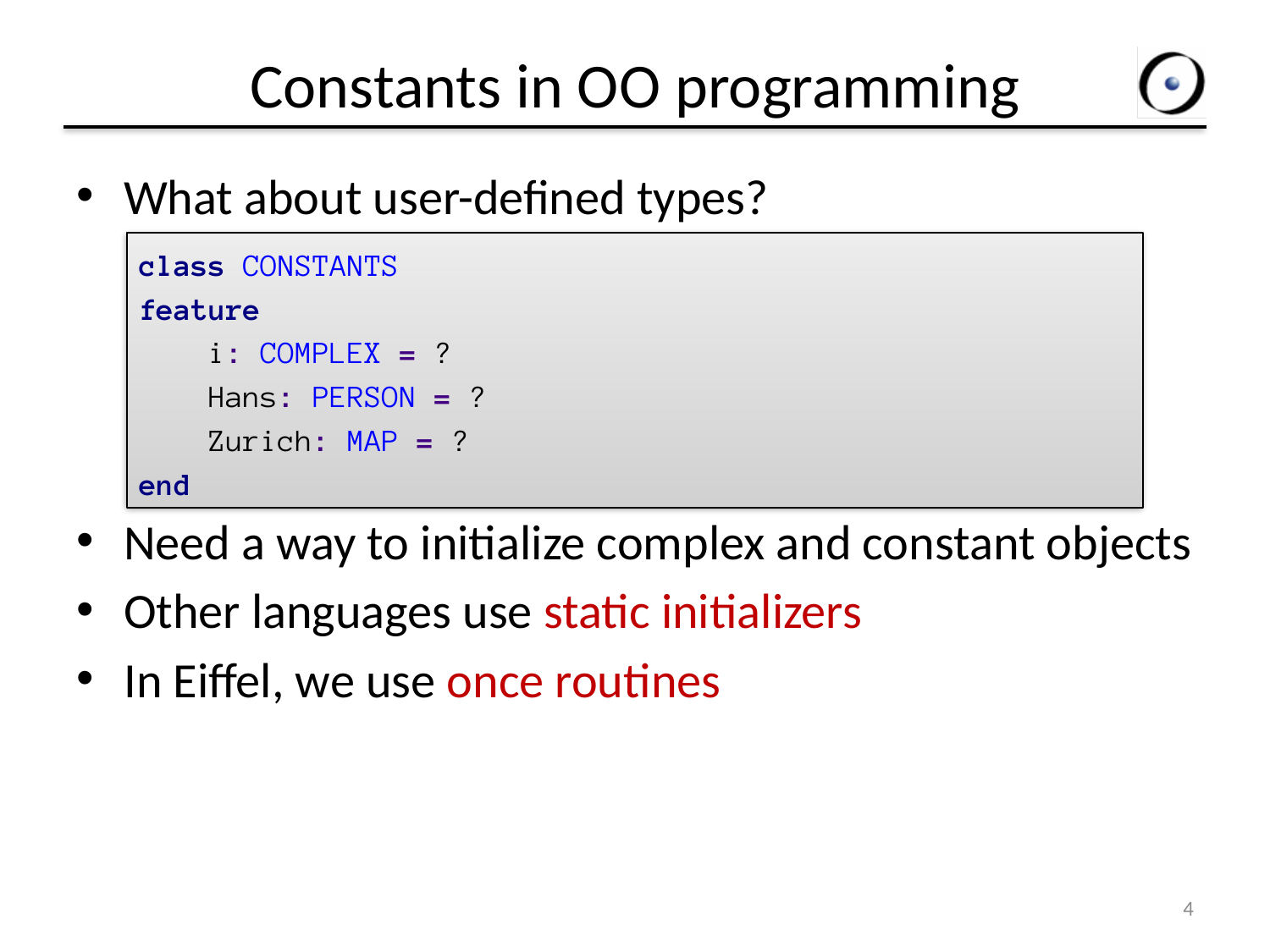

# Constants in OO programming
What about user-defined types?

Need a way to initialize complex and constant objects
Other languages use static initializers
In Eiffel, we use once routines

class CONSTANTS
feature
    i: COMPLEX = ?
    Hans: PERSON = ?
    Zurich: MAP = ?
end
4